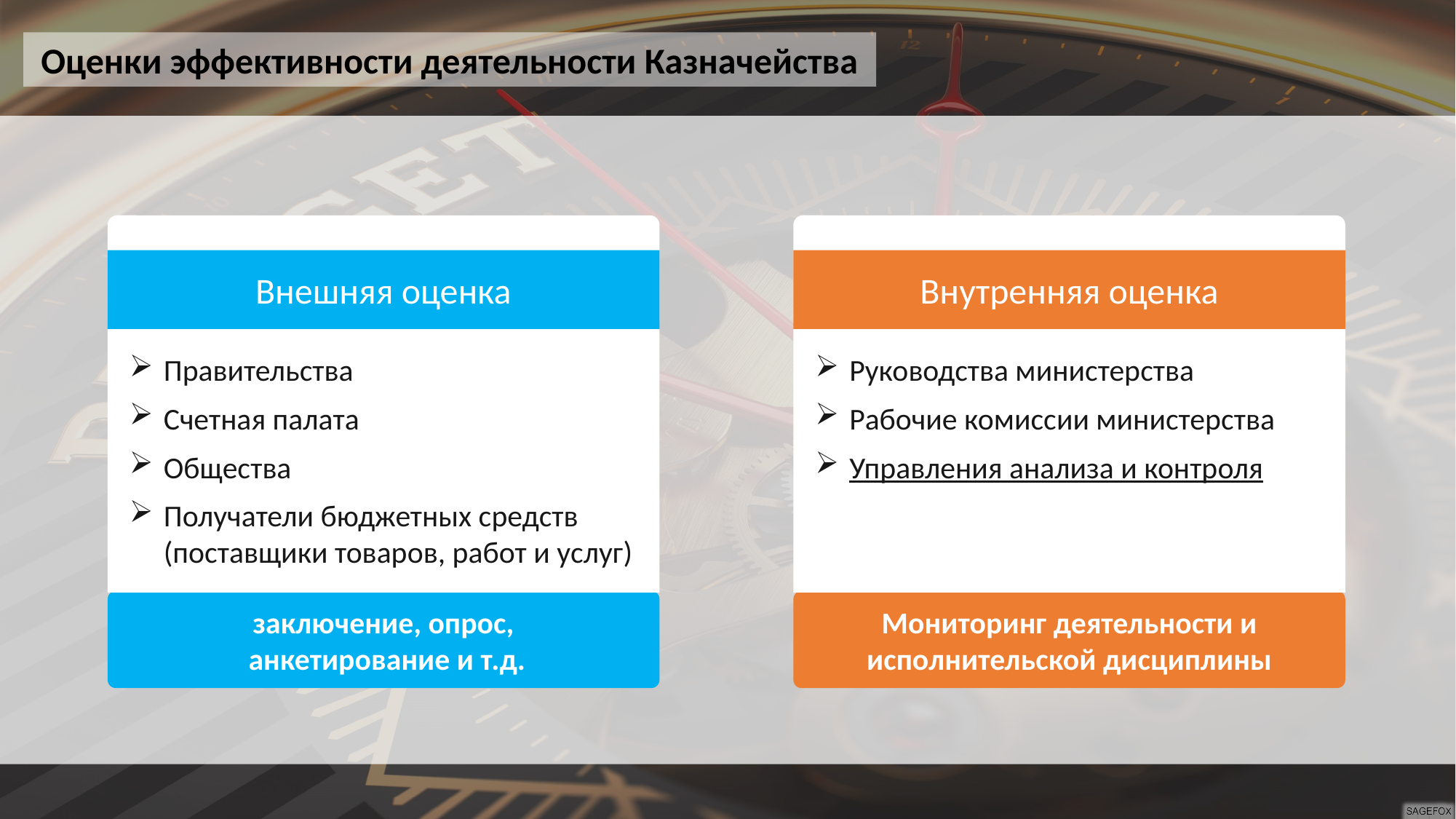

Оценки эффективности деятельности Казначейства

Внешняя оценка
Внутренняя оценка
Правительства
Счетная палата
Общества
Получатели бюджетных средств (поставщики товаров, работ и услуг)
Руководства министерства
Рабочие комиссии министерства
Управления анализа и контроля

заключение, опрос,
 анкетирование и т.д.
Мониторинг деятельности и исполнительской дисциплины